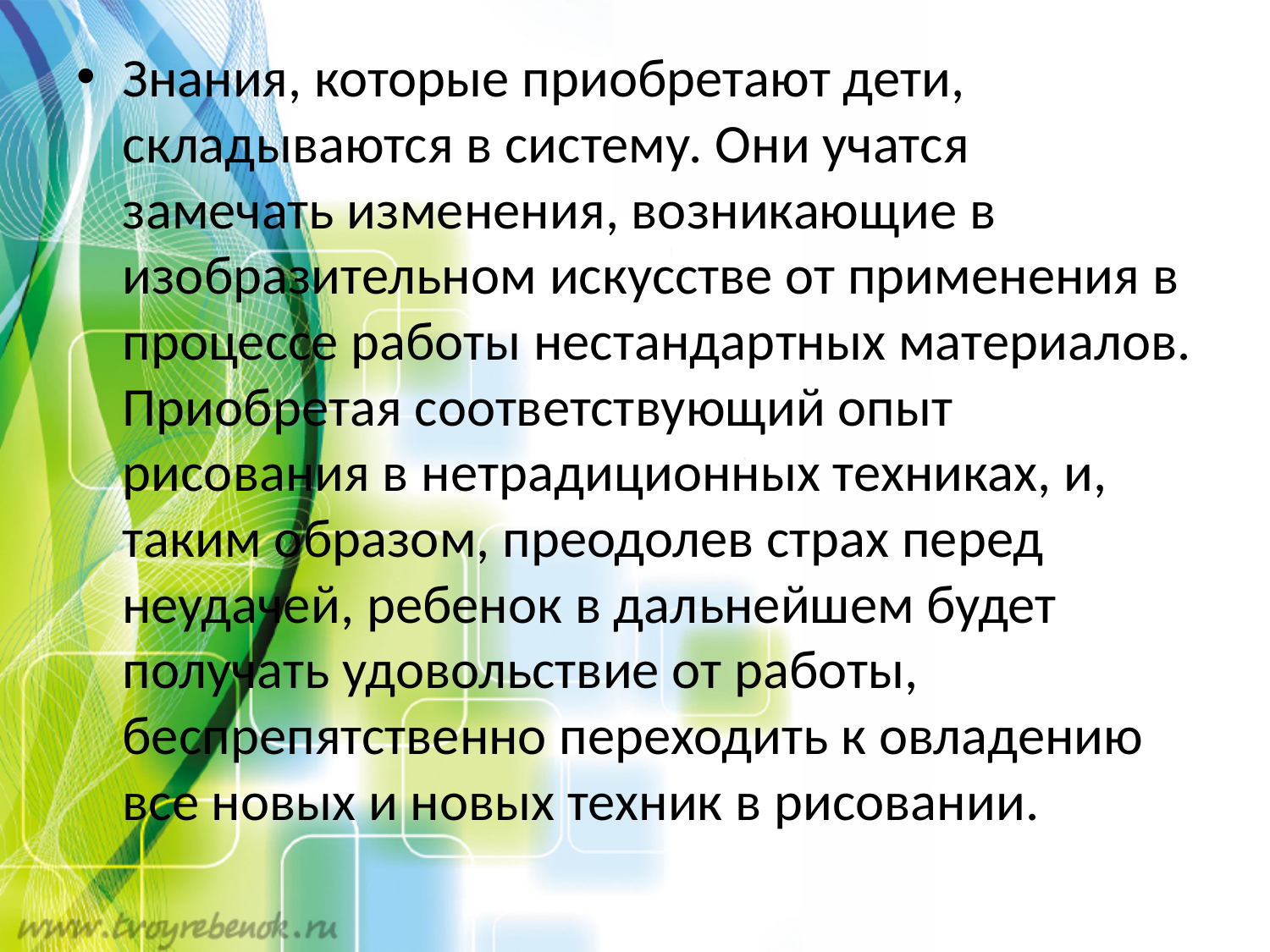

Знания, которые приобретают дети, складываются в систему. Они учатся замечать изменения, возникающие в изобразительном искусстве от применения в процессе работы нестандартных материалов. Приобретая соответствующий опыт рисования в нетрадиционных техниках, и, таким образом, преодолев страх перед неудачей, ребенок в дальнейшем будет получать удовольствие от работы, беспрепятственно переходить к овладению все новых и новых техник в рисовании.